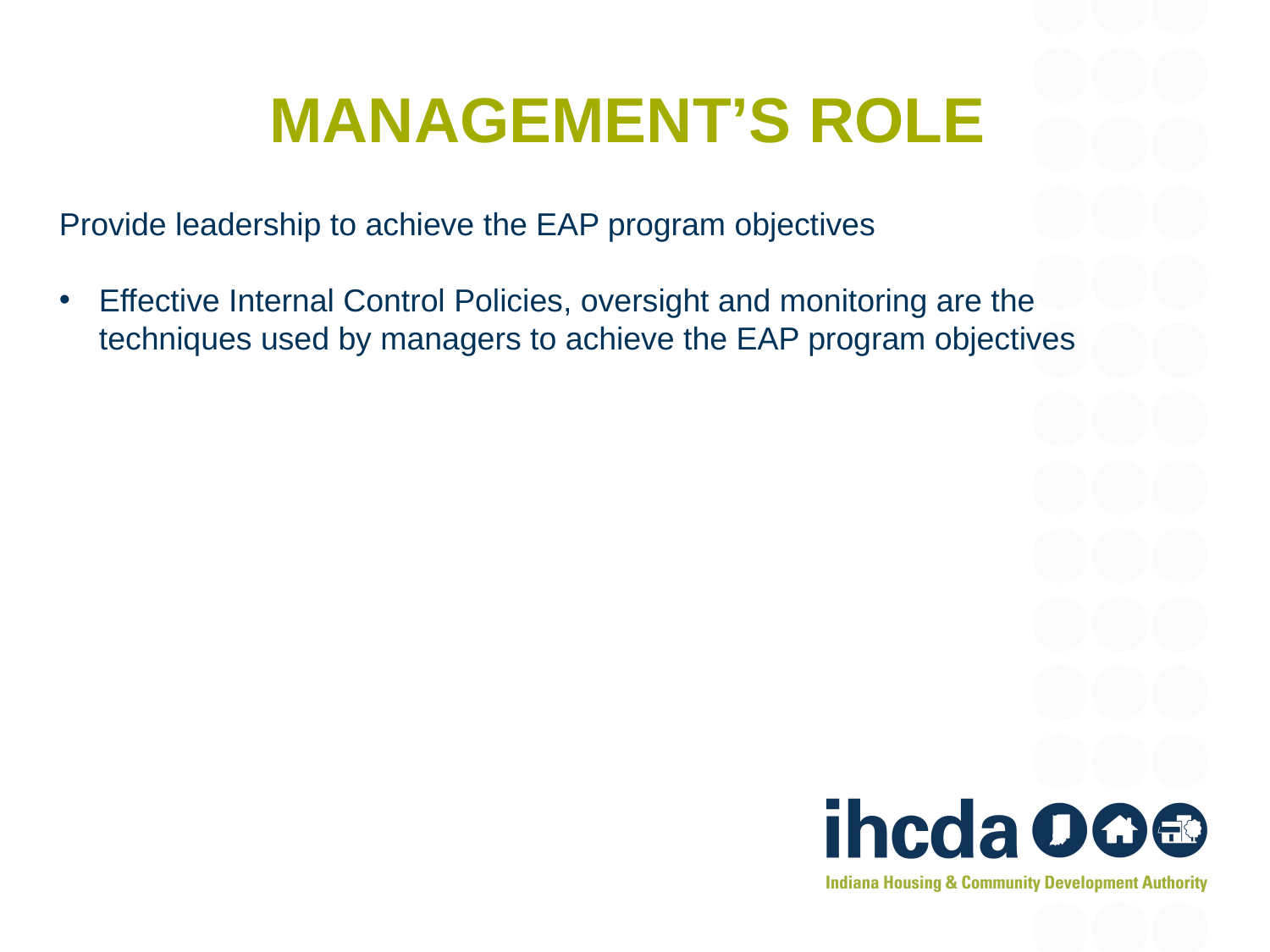

# MANAGEMENT’S ROLE
Provide leadership to achieve the EAP program objectives

Effective Internal Control Policies, oversight and monitoring are the techniques used by managers to achieve the EAP program objectives